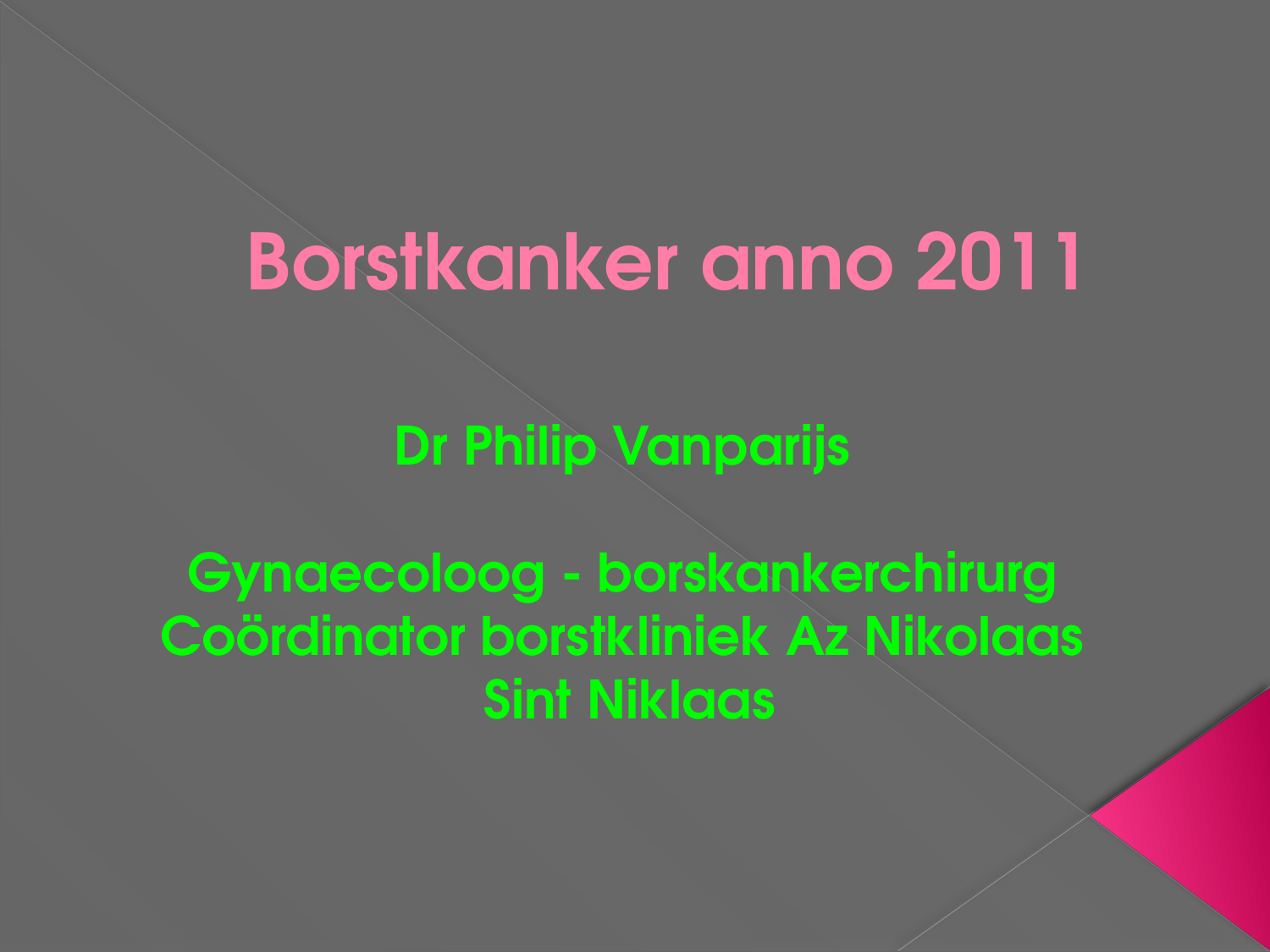

# Borstkanker anno 2011
Dr Philip Vanparijs

Gynaecoloog - borskankerchirurg
Coördinator borstkliniek Az Nikolaas
 Sint Niklaas